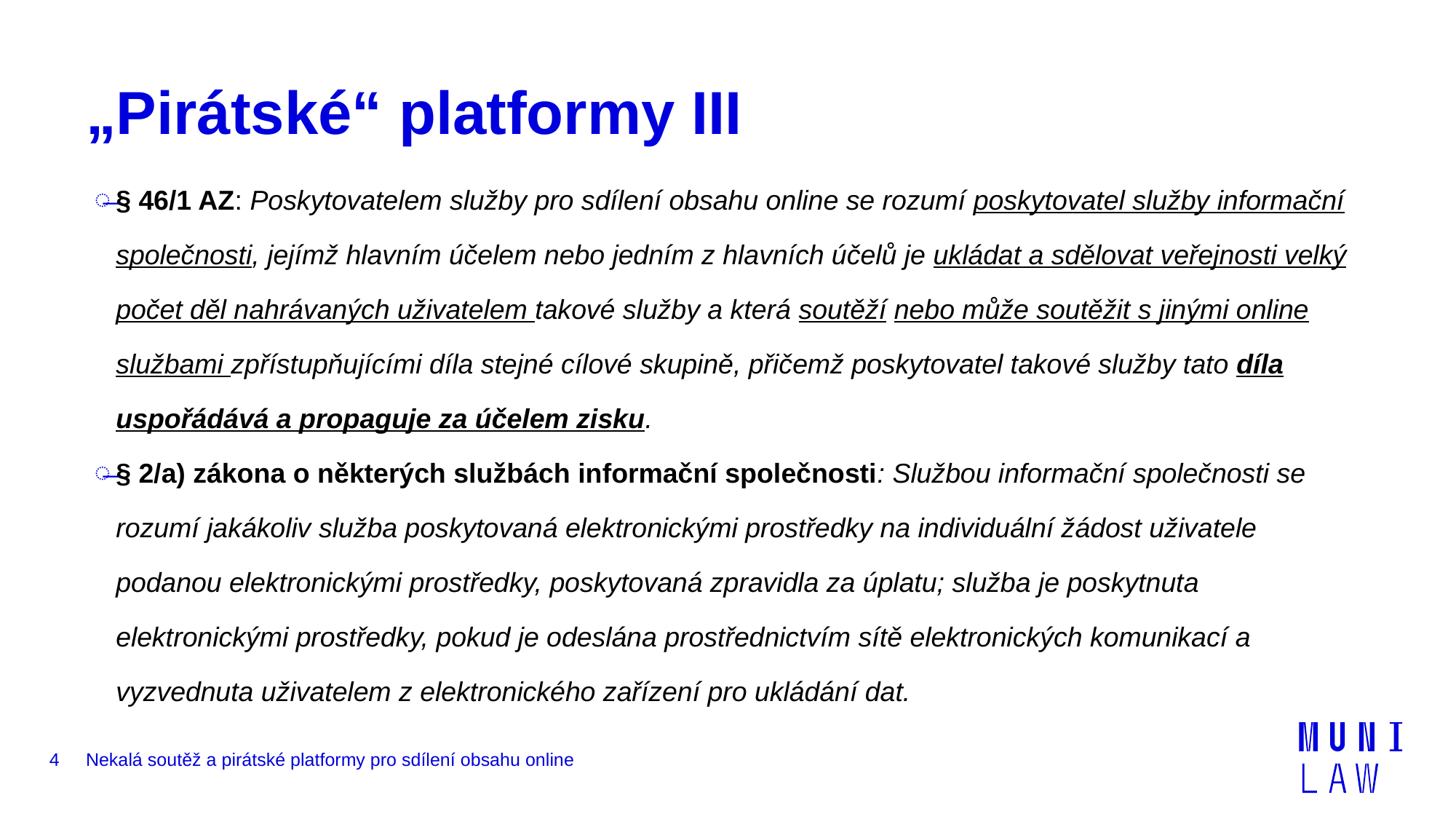

# „Pirátské“ platformy III
§ 46/1 AZ: Poskytovatelem služby pro sdílení obsahu online se rozumí poskytovatel služby informační společnosti, jejímž hlavním účelem nebo jedním z hlavních účelů je ukládat a sdělovat veřejnosti velký počet děl nahrávaných uživatelem takové služby a která soutěží nebo může soutěžit s jinými online službami zpřístupňujícími díla stejné cílové skupině, přičemž poskytovatel takové služby tato díla uspořádává a propaguje za účelem zisku.
§ 2/a) zákona o některých službách informační společnosti: Službou informační společnosti se rozumí jakákoliv služba poskytovaná elektronickými prostředky na individuální žádost uživatele podanou elektronickými prostředky, poskytovaná zpravidla za úplatu; služba je poskytnuta elektronickými prostředky, pokud je odeslána prostřednictvím sítě elektronických komunikací a vyzvednuta uživatelem z elektronického zařízení pro ukládání dat.
4
Nekalá soutěž a pirátské platformy pro sdílení obsahu online